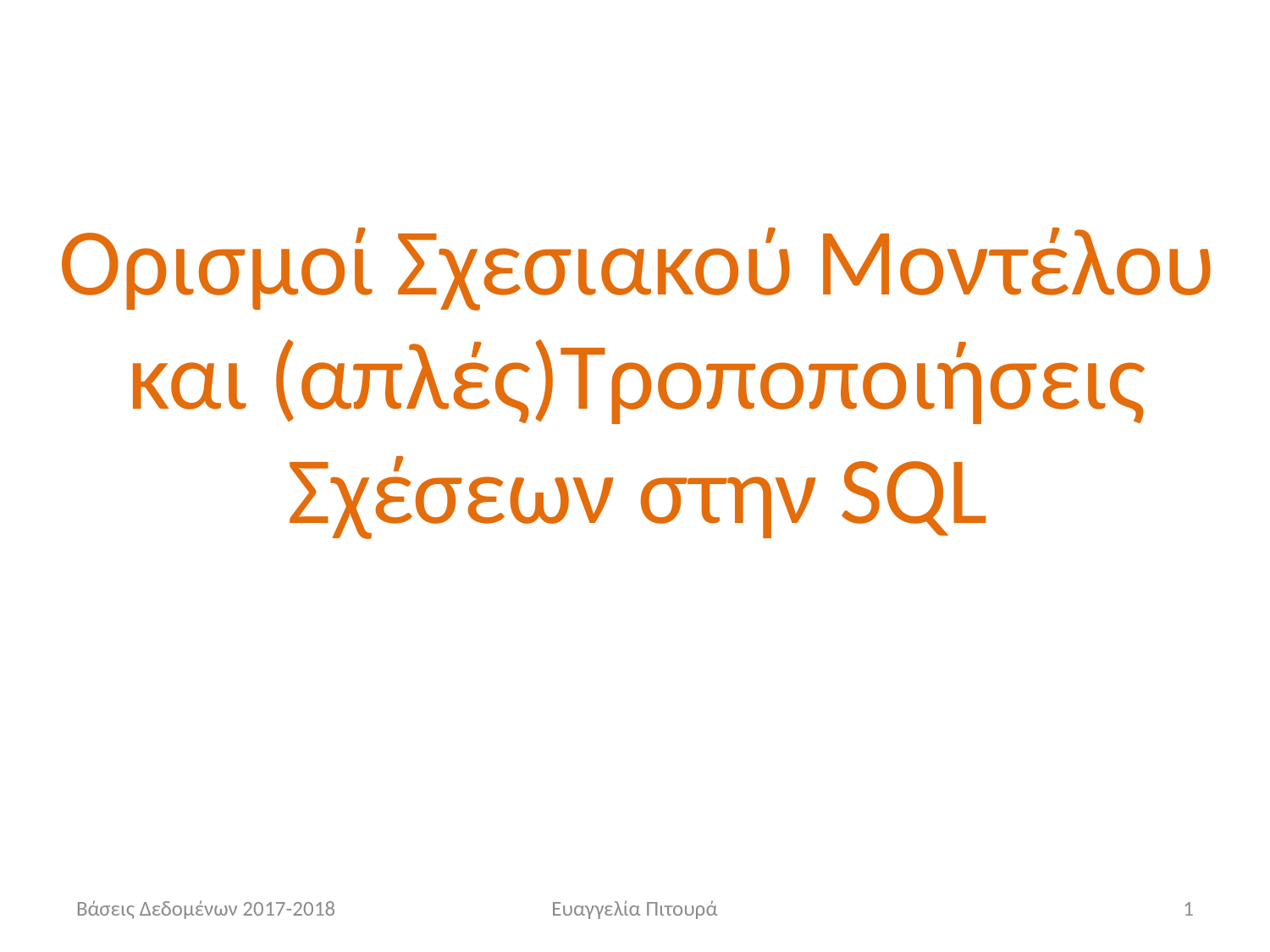

Ορισμοί Σχεσιακού Μοντέλου και (απλές)Τροποποιήσεις Σχέσεων στην SQL
Βάσεις Δεδομένων 2017-2018
Ευαγγελία Πιτουρά
1